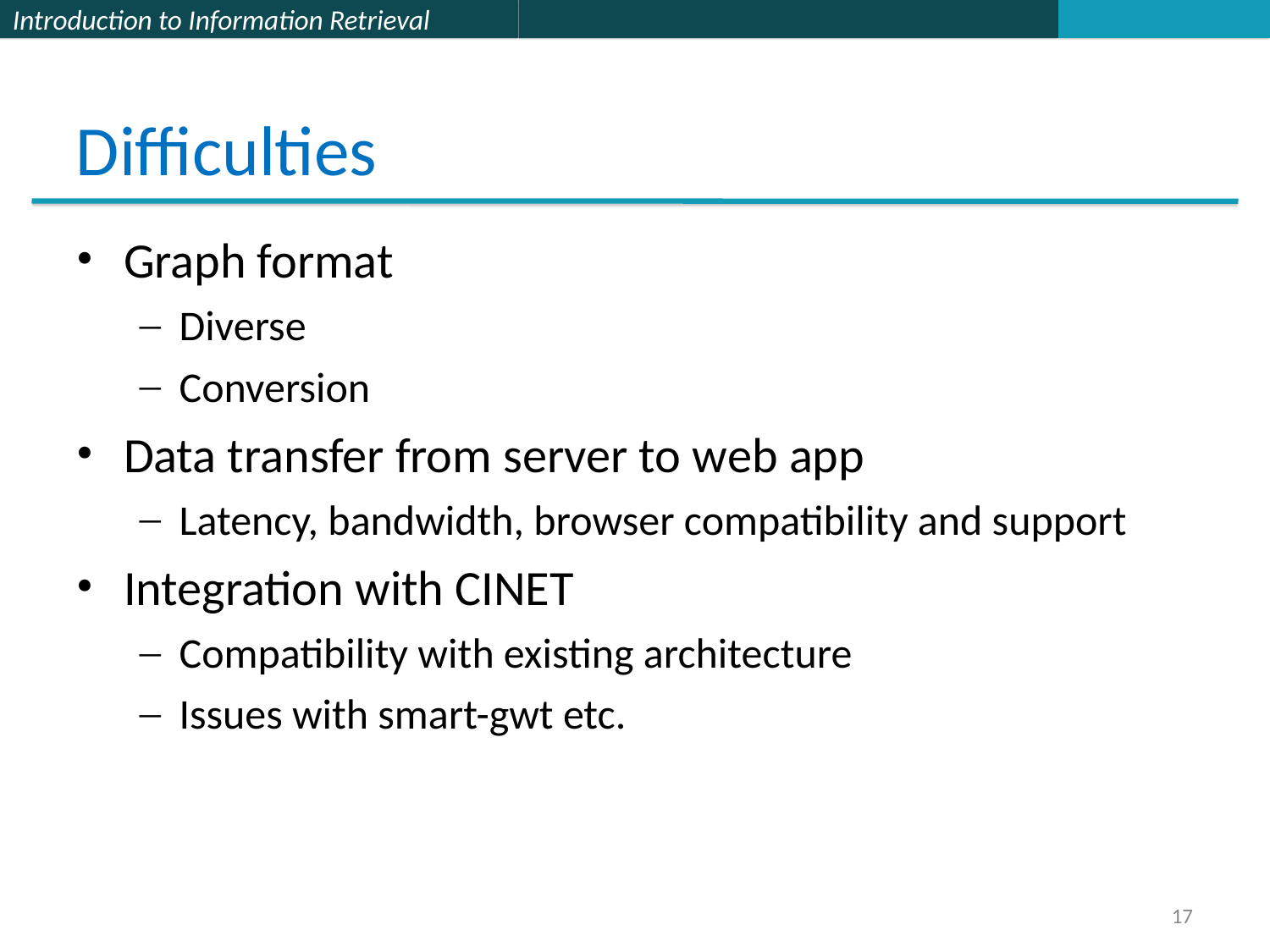

# Difficulties
Graph format
Diverse
Conversion
Data transfer from server to web app
Latency, bandwidth, browser compatibility and support
Integration with CINET
Compatibility with existing architecture
Issues with smart-gwt etc.
17